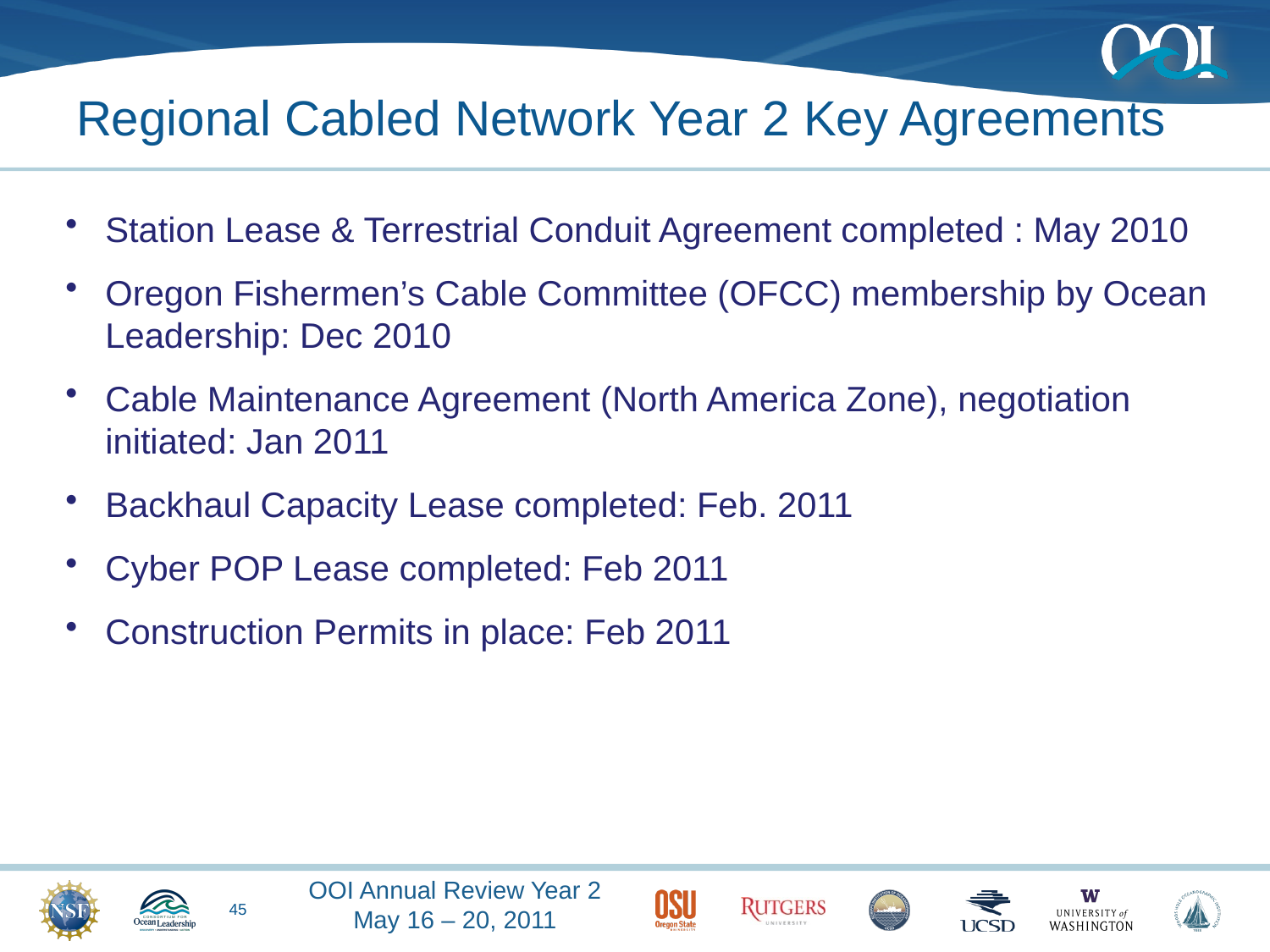

# Regional Cabled Network Year 2 Key Agreements
Station Lease & Terrestrial Conduit Agreement completed : May 2010
Oregon Fishermen’s Cable Committee (OFCC) membership by Ocean Leadership: Dec 2010
Cable Maintenance Agreement (North America Zone), negotiation initiated: Jan 2011
Backhaul Capacity Lease completed: Feb. 2011
Cyber POP Lease completed: Feb 2011
Construction Permits in place: Feb 2011
45